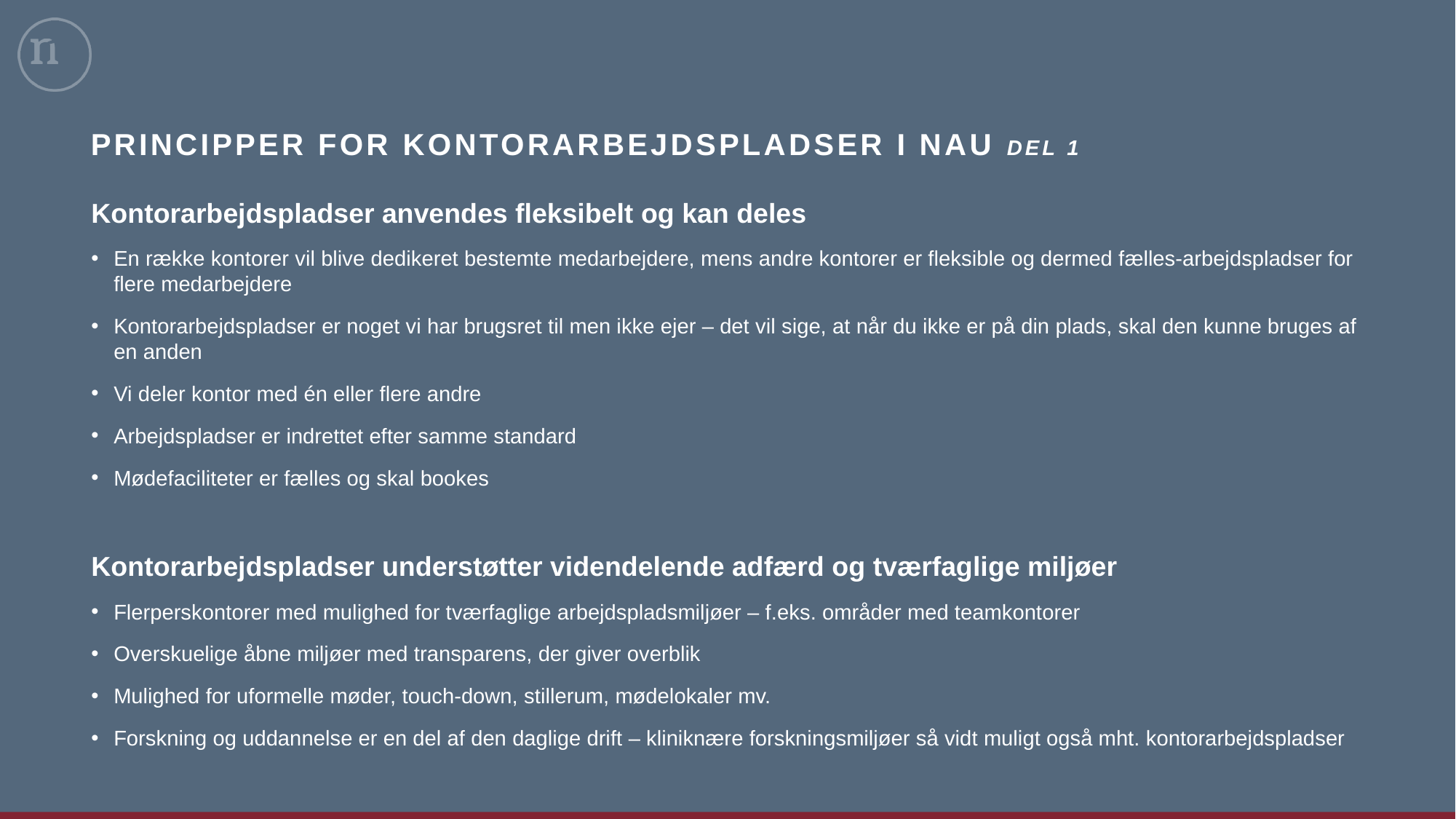

# Principper for kontorarbejdspladser i NAU del 1
Kontorarbejdspladser anvendes fleksibelt og kan deles
En række kontorer vil blive dedikeret bestemte medarbejdere, mens andre kontorer er fleksible og dermed fælles-arbejdspladser for flere medarbejdere
Kontorarbejdspladser er noget vi har brugsret til men ikke ejer – det vil sige, at når du ikke er på din plads, skal den kunne bruges af en anden
Vi deler kontor med én eller flere andre
Arbejdspladser er indrettet efter samme standard
Mødefaciliteter er fælles og skal bookes

Kontorarbejdspladser understøtter videndelende adfærd og tværfaglige miljøer
Flerperskontorer med mulighed for tværfaglige arbejdspladsmiljøer – f.eks. områder med teamkontorer
Overskuelige åbne miljøer med transparens, der giver overblik
Mulighed for uformelle møder, touch-down, stillerum, mødelokaler mv.
Forskning og uddannelse er en del af den daglige drift – kliniknære forskningsmiljøer så vidt muligt også mht. kontorarbejdspladser